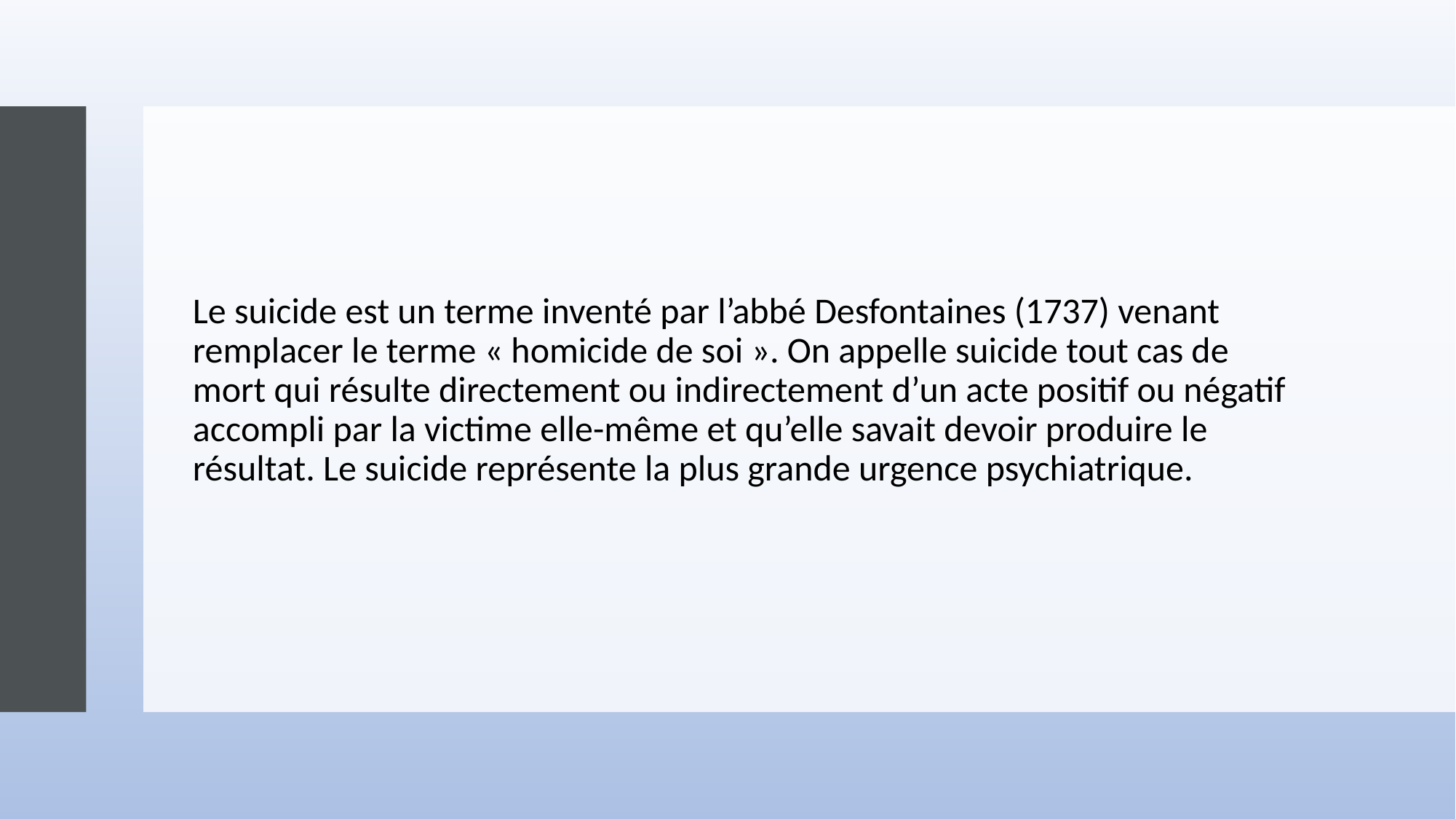

#
Le suicide est un terme inventé par l’abbé Desfontaines (1737) venant remplacer le terme « homicide de soi ». On appelle suicide tout cas de mort qui résulte directement ou indirectement d’un acte positif ou négatif accompli par la victime elle-même et qu’elle savait devoir produire le résultat. Le suicide représente la plus grande urgence psychiatrique.